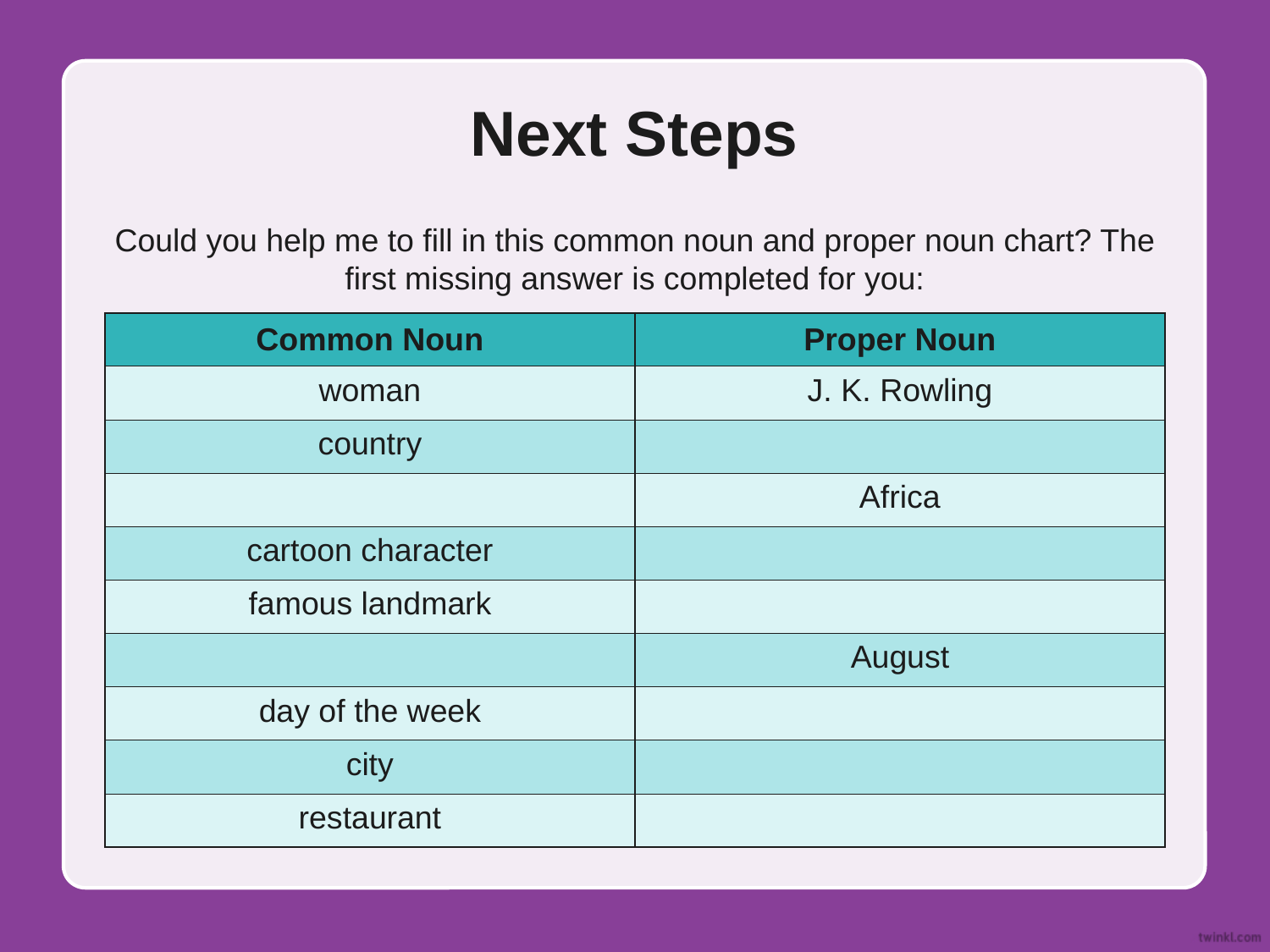

# Next Steps
Could you help me to fill in this common noun and proper noun chart? The first missing answer is completed for you:
| Common Noun | Proper Noun |
| --- | --- |
| woman | J. K. Rowling |
| country |  |
|  | Africa |
| cartoon character |  |
| famous landmark |  |
|  | August |
| day of the week |  |
| city |  |
| restaurant |  |